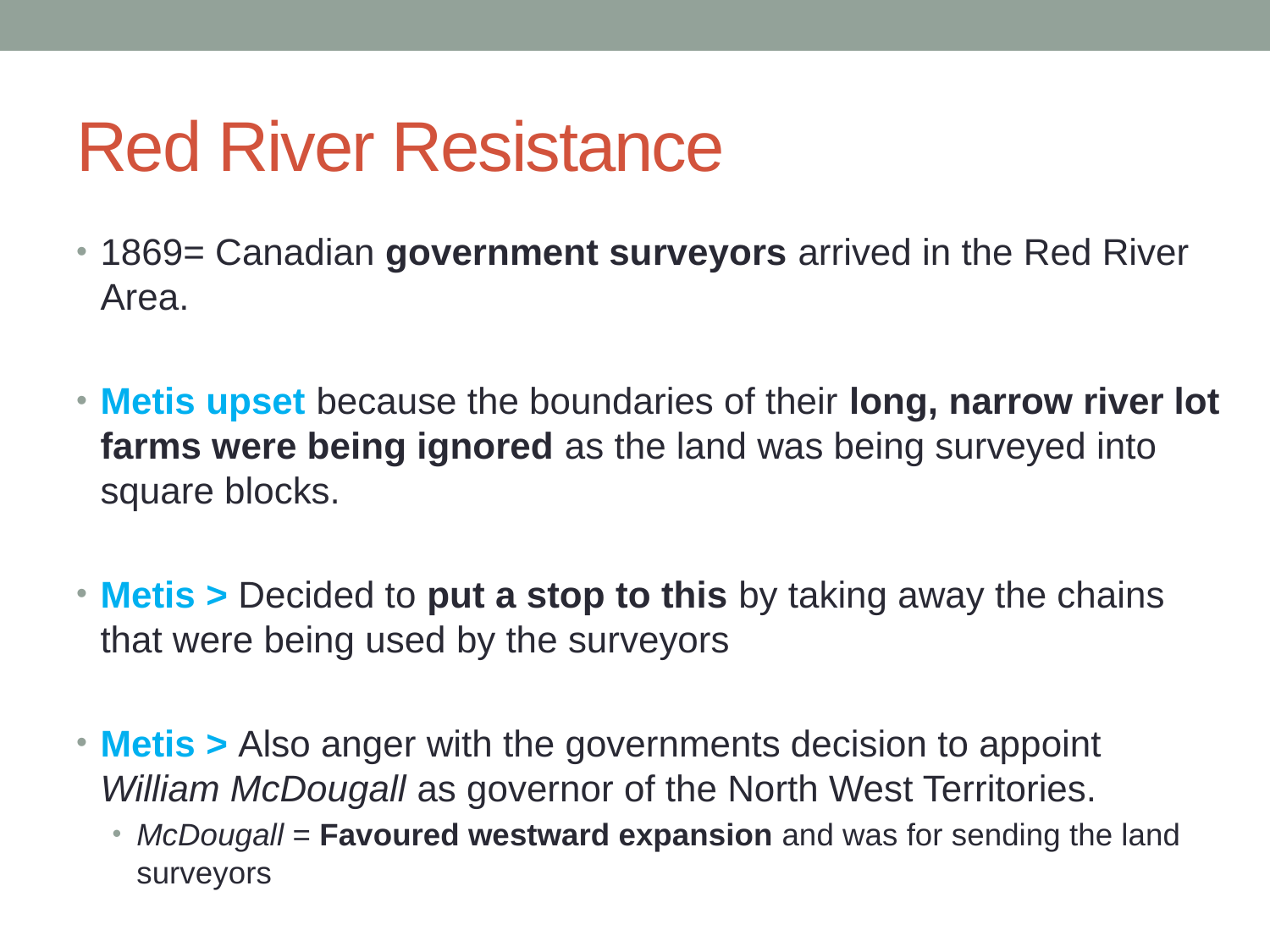

# Red River Resistance
1869= Canadian government surveyors arrived in the Red River Area.

Metis upset because the boundaries of their long, narrow river lot farms were being ignored as the land was being surveyed into square blocks.

Metis > Decided to put a stop to this by taking away the chains that were being used by the surveyors

Metis > Also anger with the governments decision to appoint William McDougall as governor of the North West Territories.
McDougall = Favoured westward expansion and was for sending the land surveyors